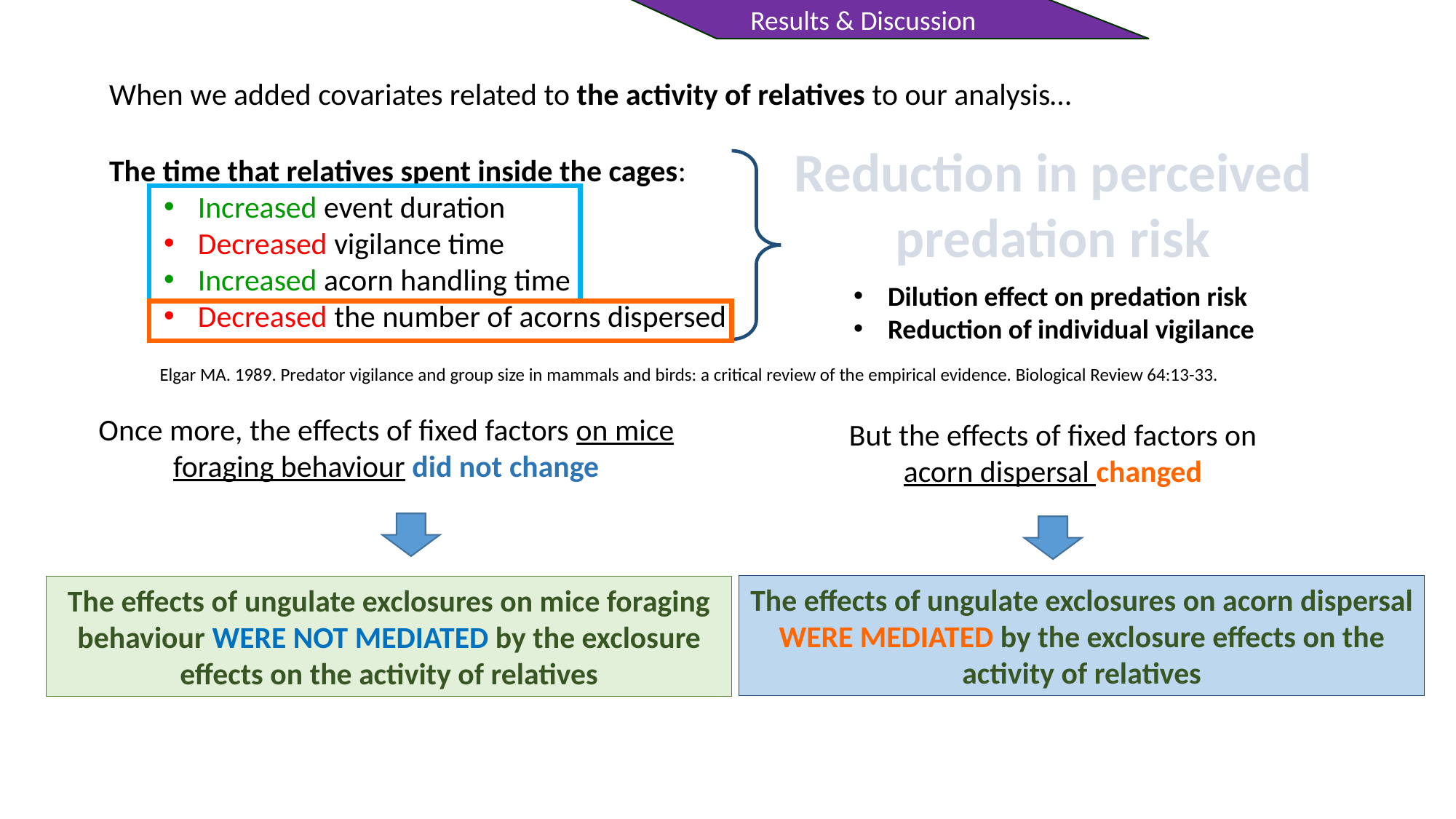

Results & Discussion
When we added covariates related to the activity of relatives to our analysis…
Reduction in perceived predation risk
The time that relatives spent inside the cages:
Increased event duration
Decreased vigilance time
Increased acorn handling time
Decreased the number of acorns dispersed

Dilution effect on predation risk
Reduction of individual vigilance

Elgar MA. 1989. Predator vigilance and group size in mammals and birds: a critical review of the empirical evidence. Biological Review 64:13-33.
Once more, the effects of fixed factors on mice foraging behaviour did not change
But the effects of fixed factors on acorn dispersal changed

The effects of ungulate exclosures on acorn dispersal WERE MEDIATED by the exclosure effects on the activity of relatives
The effects of ungulate exclosures on mice foraging behaviour WERE NOT MEDIATED by the exclosure effects on the activity of relatives